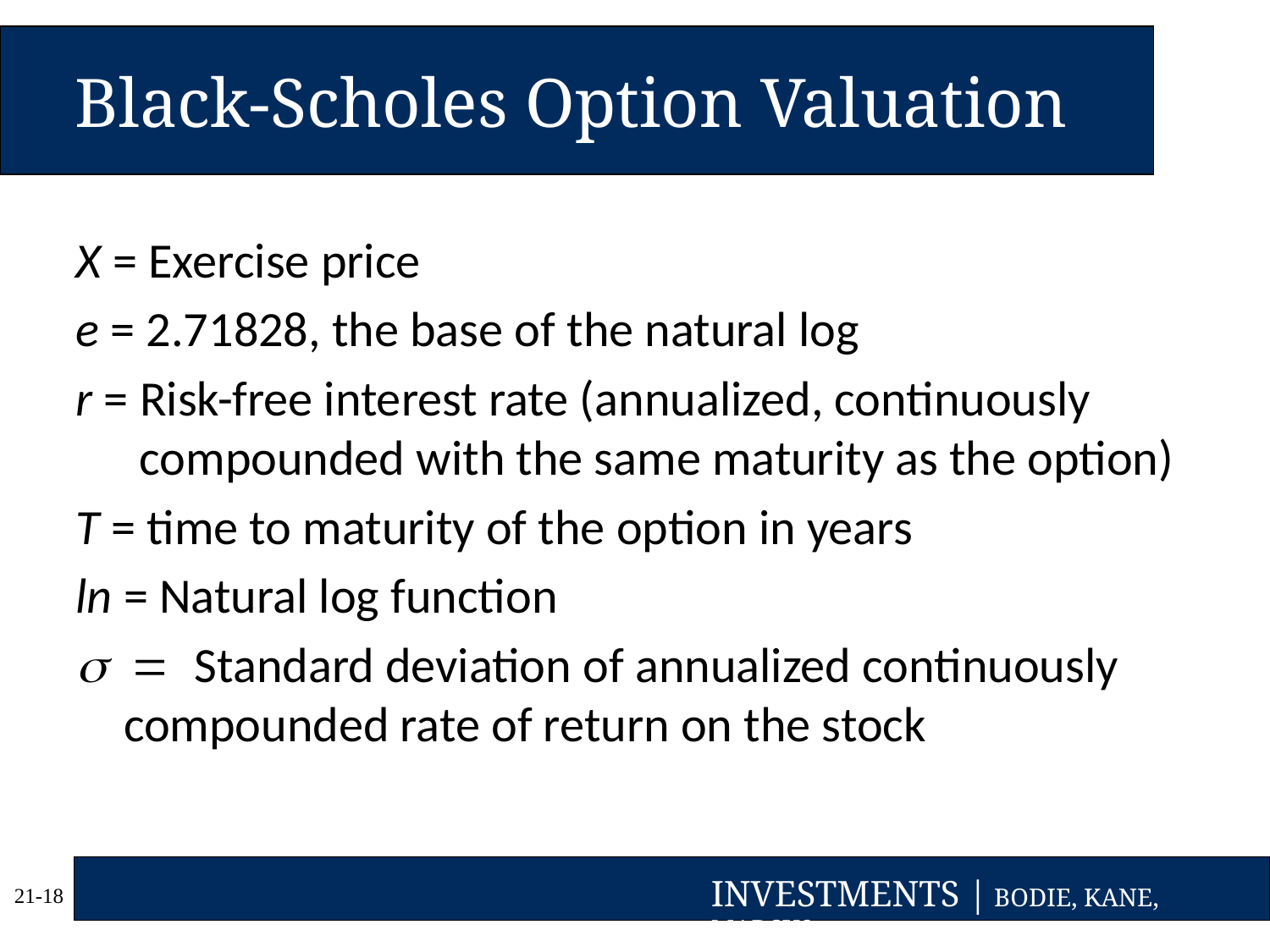

# Black-Scholes Option Valuation
X = Exercise price
e = 2.71828, the base of the natural log
r = Risk-free interest rate (annualized, continuously  compounded with the same maturity as the option)
T = time to maturity of the option in years
ln = Natural log function
σ = Standard deviation of annualized continuously  compounded rate of return on the stock